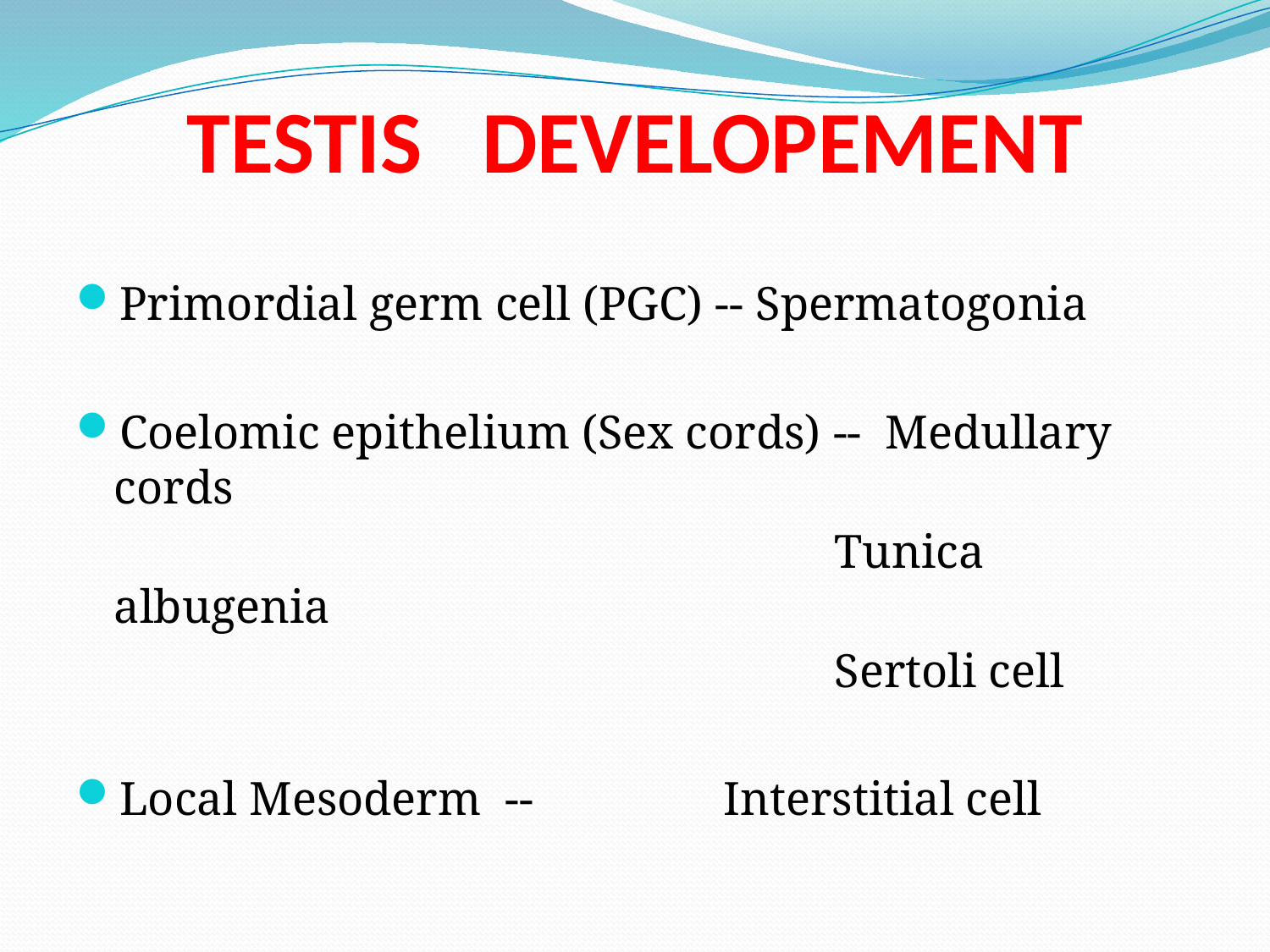

# TESTIS   DEVELOPEMENT
Primordial germ cell (PGC) -- Spermatogonia

Coelomic epithelium (Sex cords) --  Medullary cords
                                                                Tunica albugenia
                                                                Sertoli cell

Local Mesoderm  --                Interstitial cell